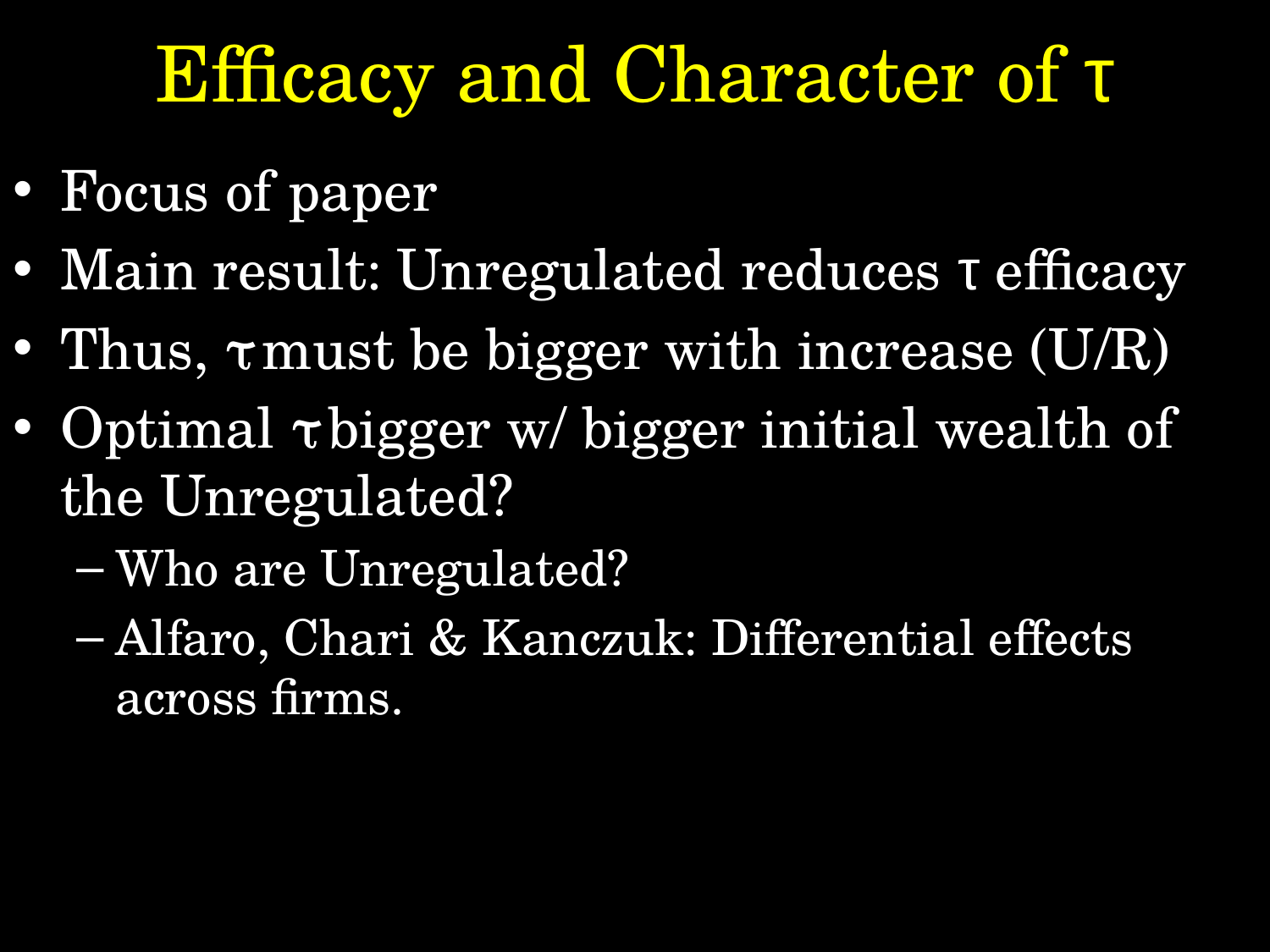

# Efficacy and Character of τ
Focus of paper
Main result: Unregulated reduces τ efficacy
Thus, τ must be bigger with increase (U/R)
Optimal τ bigger w/ bigger initial wealth of the Unregulated?
Who are Unregulated?
Alfaro, Chari & Kanczuk: Differential effects across firms.